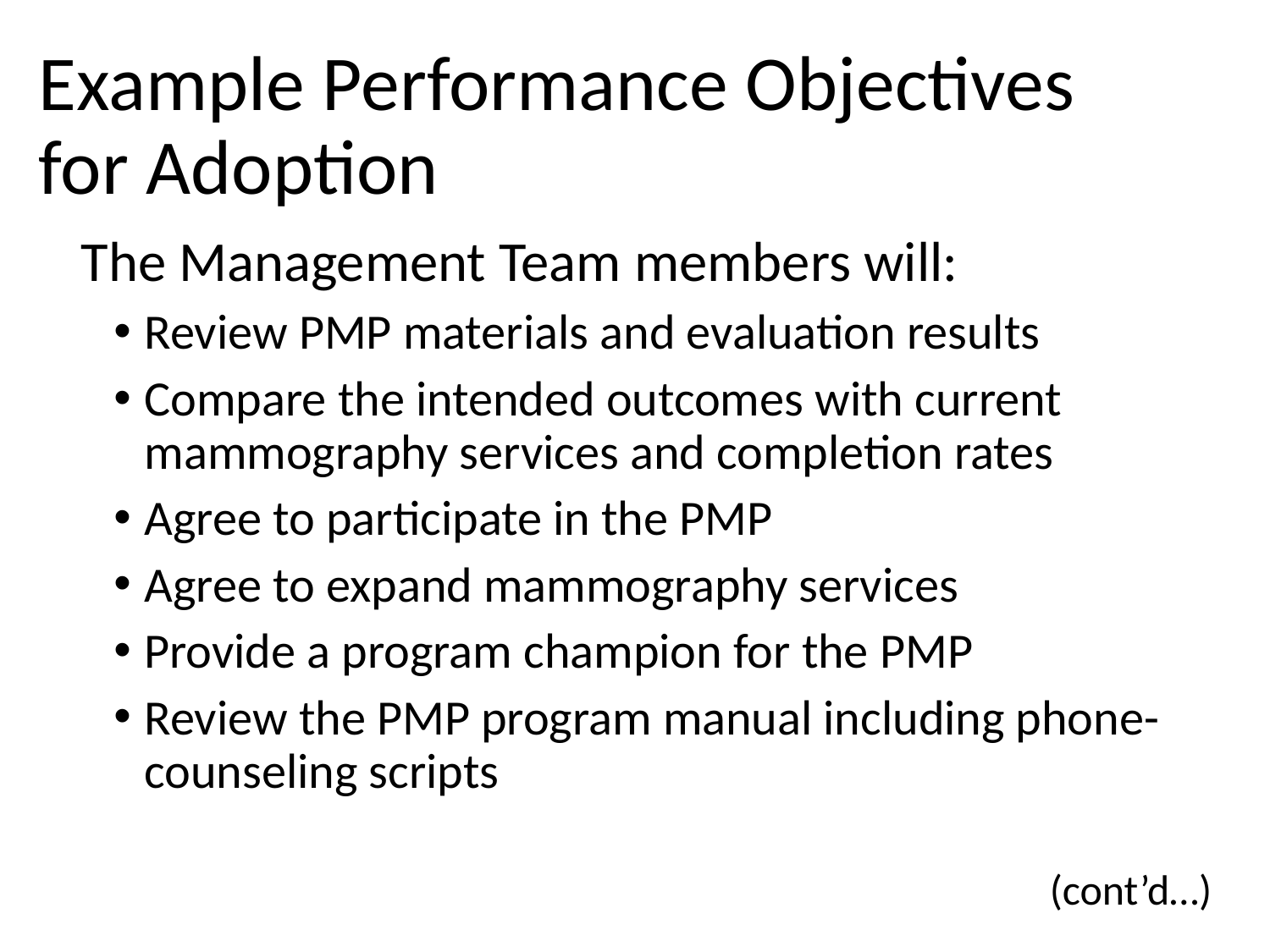

# Example Performance Objectives for Adoption
The Management Team members will:
Review PMP materials and evaluation results
Compare the intended outcomes with current mammography services and completion rates
Agree to participate in the PMP
Agree to expand mammography services
Provide a program champion for the PMP
Review the PMP program manual including phone-counseling scripts
(cont’d…)